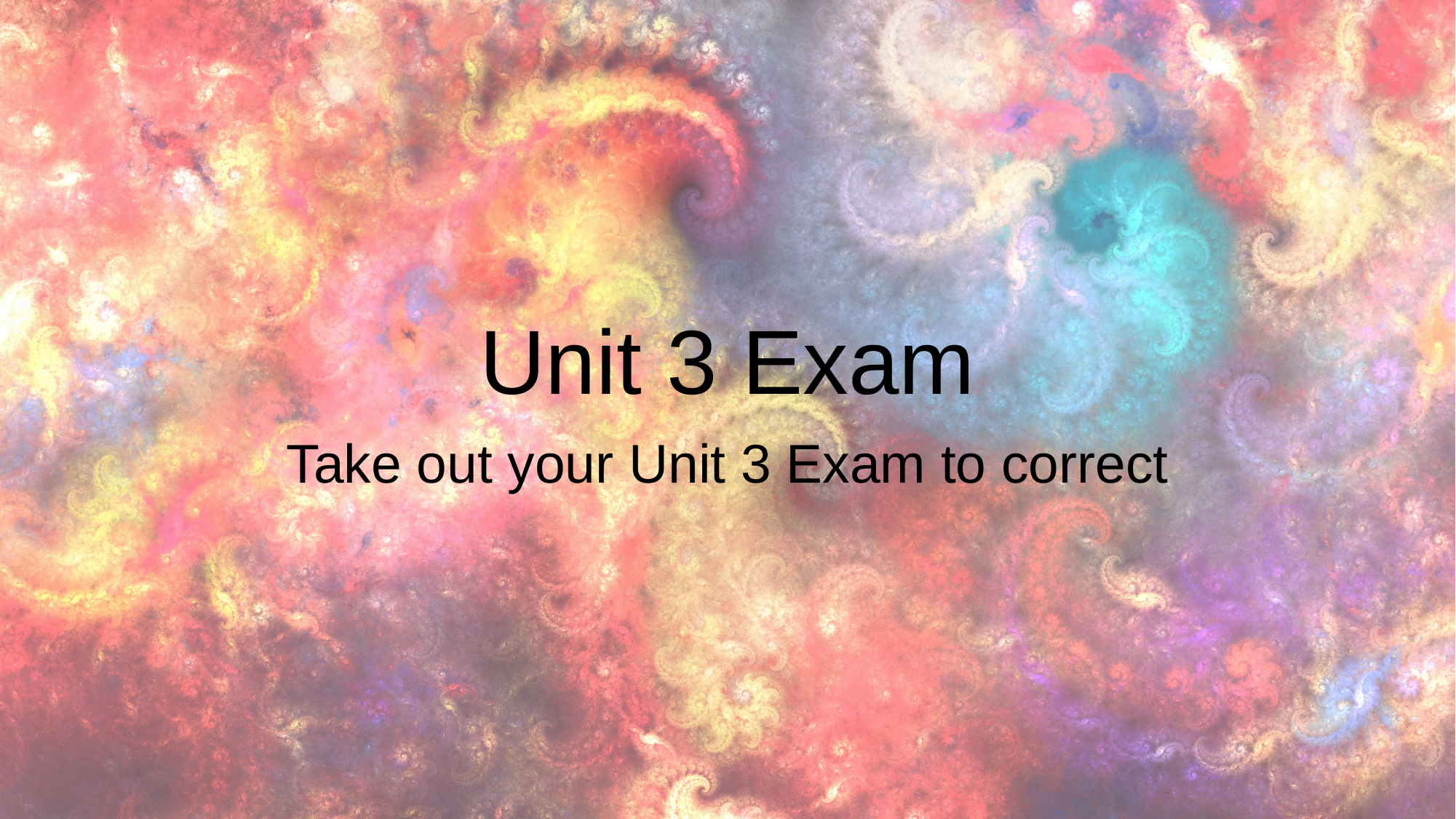

# Unit 3 Exam
Take out your Unit 3 Exam to correct